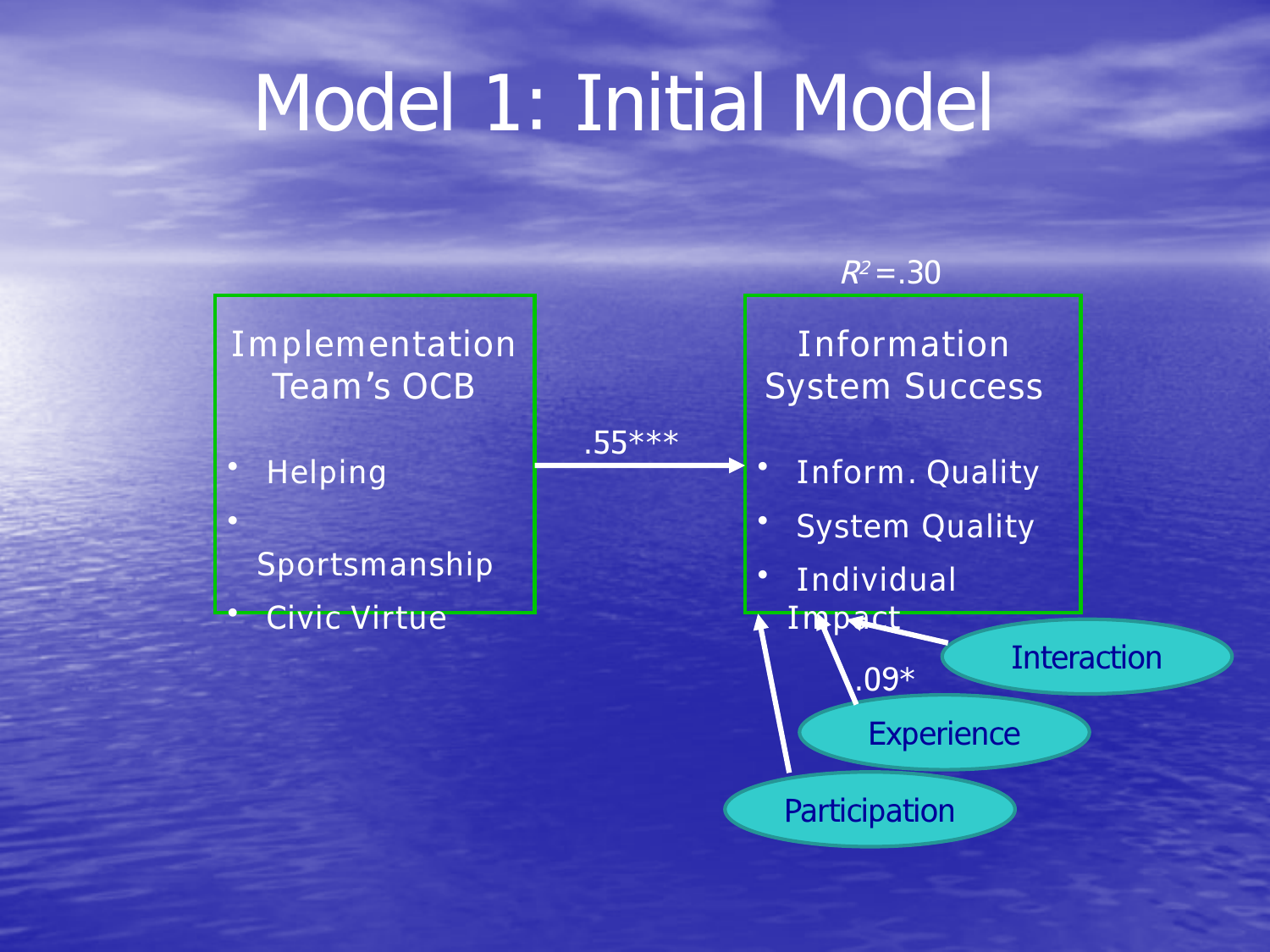

Model 1: Initial Model
R2 =.30

Implementation Team’s OCB
 Helping
 Sportsmanship
 Civic Virtue

Information System Success
 Inform. Quality
 System Quality
 Individual Impact
.55***

Interaction

.09*
Experience
Participation